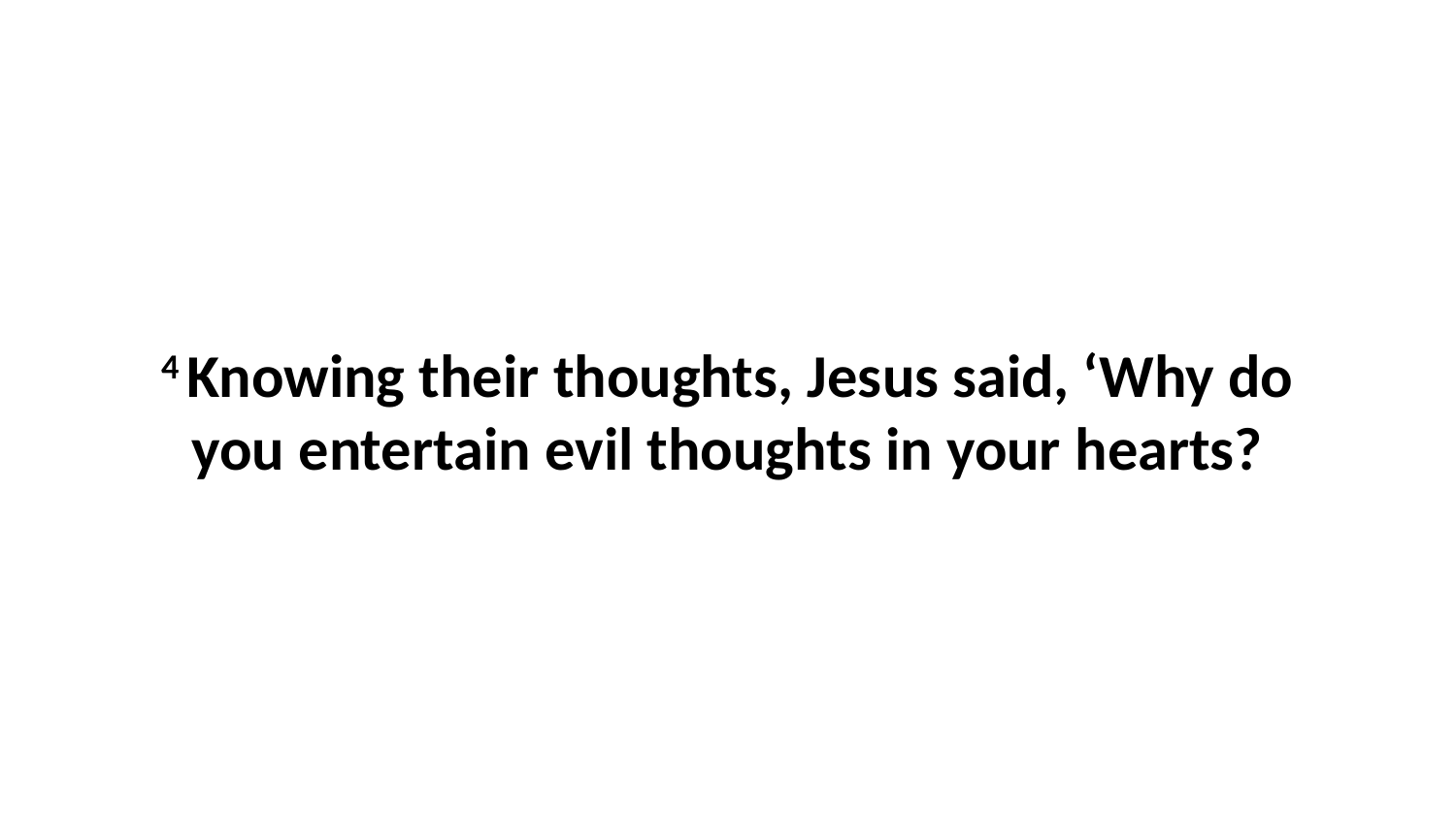

4 Knowing their thoughts, Jesus said, ‘Why do you entertain evil thoughts in your hearts?